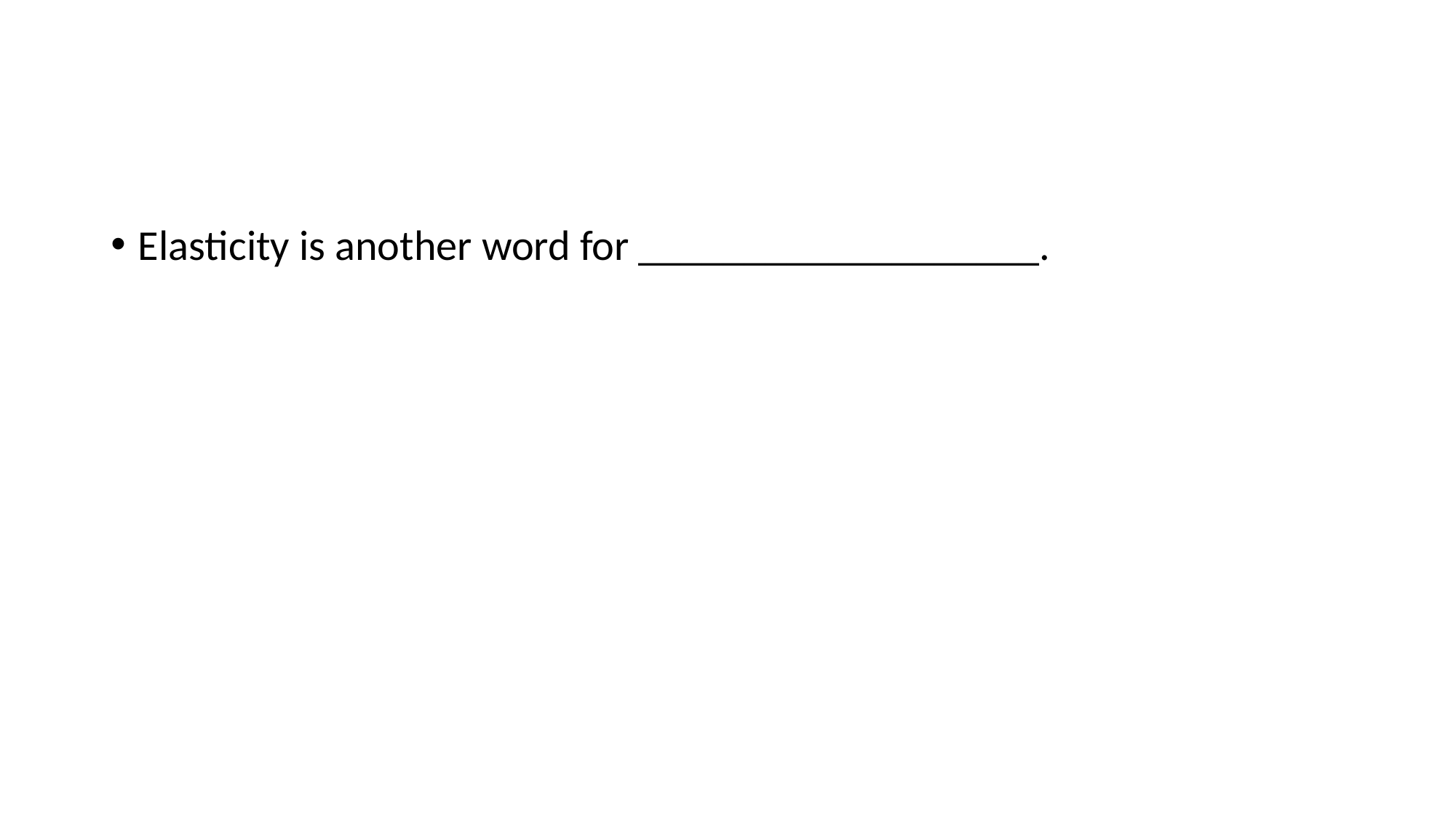

#
Elasticity is another word for ___________________.